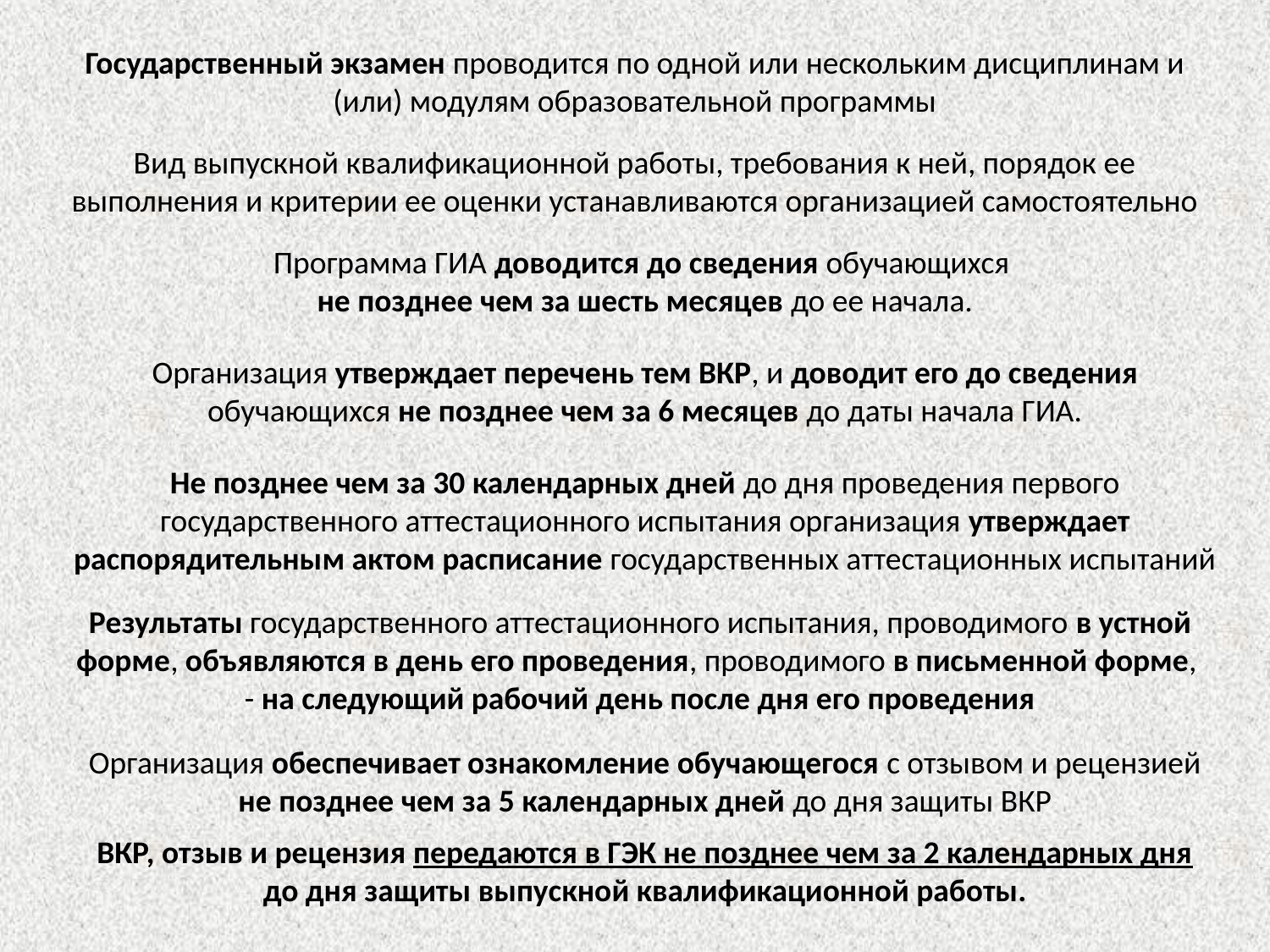

Государственный экзамен проводится по одной или нескольким дисциплинам и (или) модулям образовательной программы
Вид выпускной квалификационной работы, требования к ней, порядок ее выполнения и критерии ее оценки устанавливаются организацией самостоятельно
Программа ГИА доводится до сведения обучающихся
не позднее чем за шесть месяцев до ее начала.
Организация утверждает перечень тем ВКР, и доводит его до сведения обучающихся не позднее чем за 6 месяцев до даты начала ГИА.
Не позднее чем за 30 календарных дней до дня проведения первого государственного аттестационного испытания организация утверждает распорядительным актом расписание государственных аттестационных испытаний
Результаты государственного аттестационного испытания, проводимого в устной форме, объявляются в день его проведения, проводимого в письменной форме,
- на следующий рабочий день после дня его проведения
Организация обеспечивает ознакомление обучающегося с отзывом и рецензией не позднее чем за 5 календарных дней до дня защиты ВКР
ВКР, отзыв и рецензия передаются в ГЭК не позднее чем за 2 календарных дня до дня защиты выпускной квалификационной работы.